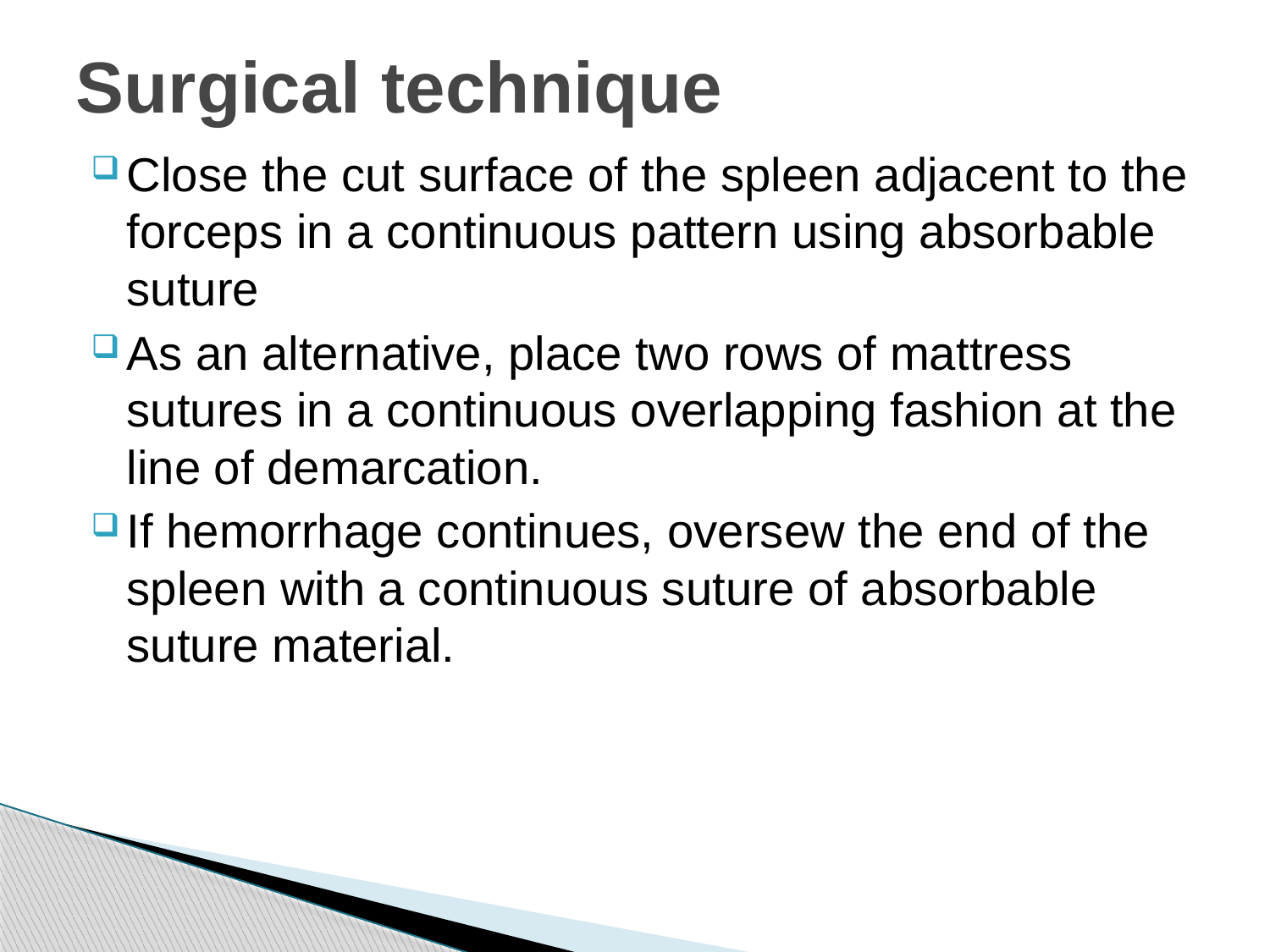

# Surgical technique
Close the cut surface of the spleen adjacent to the forceps in a continuous pattern using absorbable suture
As an alternative, place two rows of mattress sutures in a continuous overlapping fashion at the line of demarcation.
If hemorrhage continues, oversew the end of the spleen with a continuous suture of absorbable suture material.